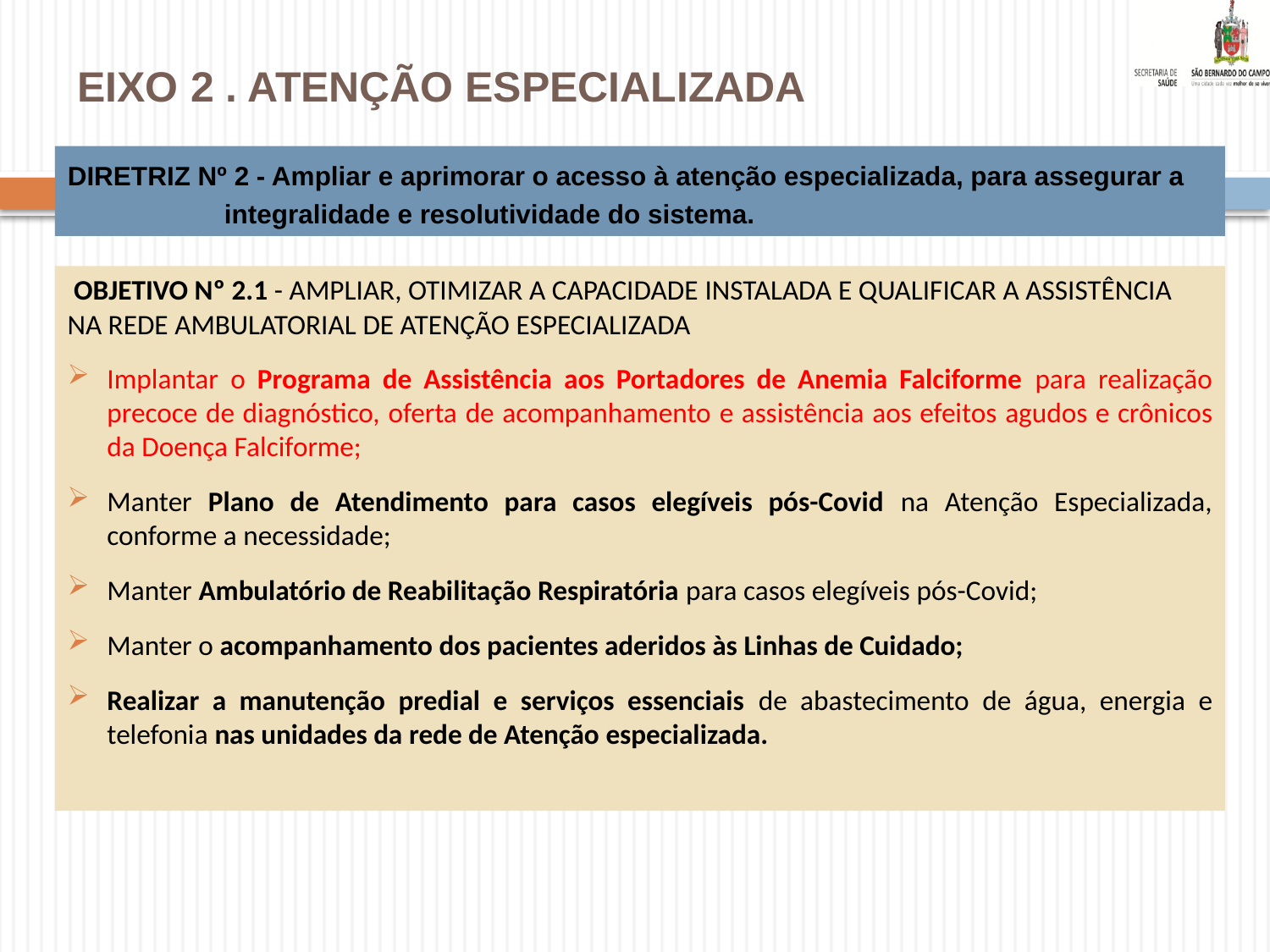

# EIXO 2 . ATENÇÃO ESPECIALIZADA
DIRETRIZ Nº 2 - Ampliar e aprimorar o acesso à atenção especializada, para assegurar a integralidade e resolutividade do sistema.

 OBJETIVO Nº 2.1 - AMPLIAR, OTIMIZAR A CAPACIDADE INSTALADA E QUALIFICAR A ASSISTÊNCIA NA REDE AMBULATORIAL DE ATENÇÃO ESPECIALIZADA
Implantar o Programa de Assistência aos Portadores de Anemia Falciforme para realização precoce de diagnóstico, oferta de acompanhamento e assistência aos efeitos agudos e crônicos da Doença Falciforme;
Manter Plano de Atendimento para casos elegíveis pós-Covid na Atenção Especializada, conforme a necessidade;
Manter Ambulatório de Reabilitação Respiratória para casos elegíveis pós-Covid;
Manter o acompanhamento dos pacientes aderidos às Linhas de Cuidado;
Realizar a manutenção predial e serviços essenciais de abastecimento de água, energia e telefonia nas unidades da rede de Atenção especializada.